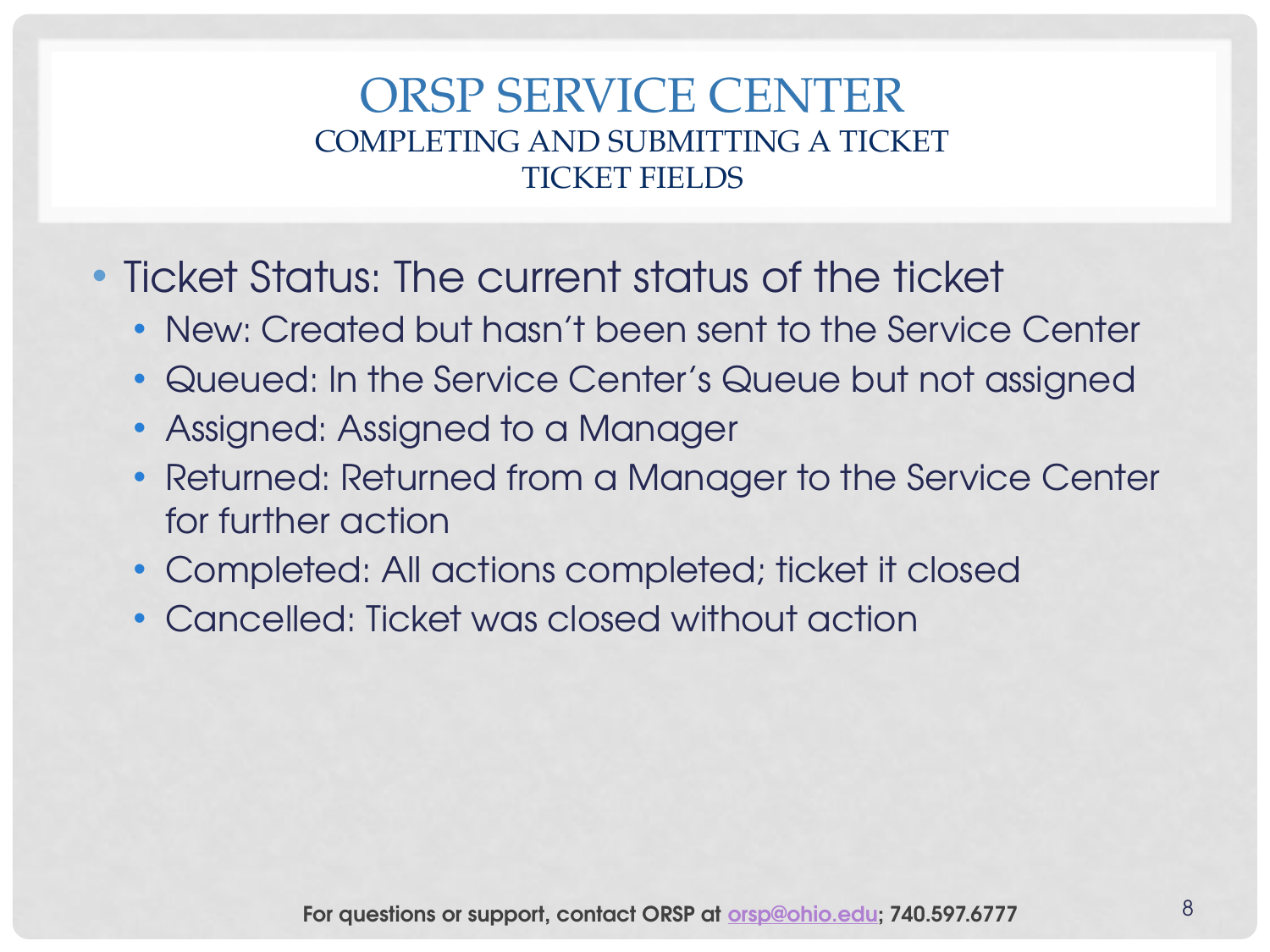

# ORSP Service Center completing and submitting a ticket Ticket fields
Ticket Status: The current status of the ticket
New: Created but hasn’t been sent to the Service Center
Queued: In the Service Center’s Queue but not assigned
Assigned: Assigned to a Manager
Returned: Returned from a Manager to the Service Center for further action
Completed: All actions completed; ticket it closed
Cancelled: Ticket was closed without action

8
For questions or support, contact ORSP at orsp@ohio.edu; 740.597.6777